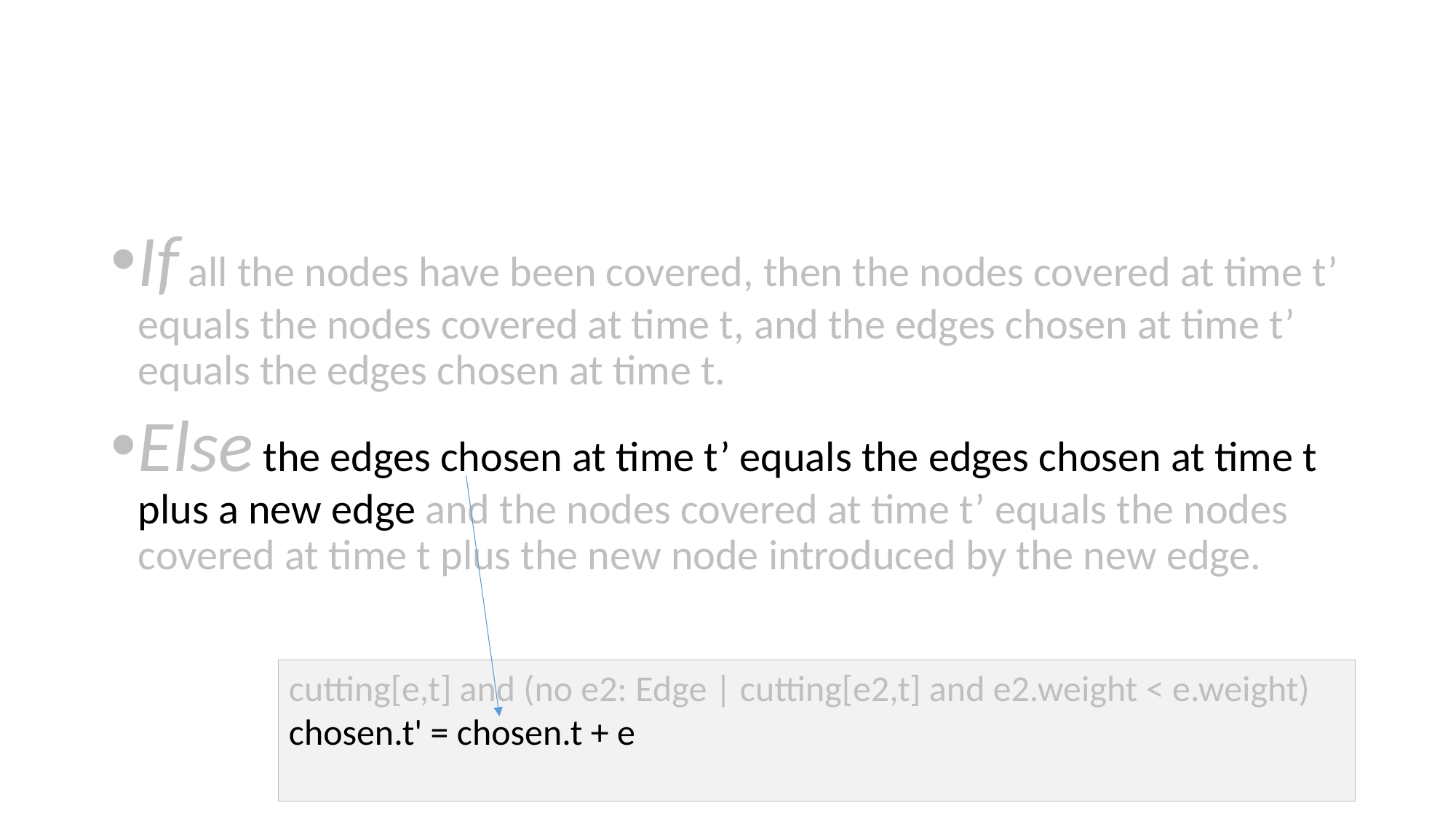

If all the nodes have been covered, then the nodes covered at time t’ equals the nodes covered at time t, and the edges chosen at time t’ equals the edges chosen at time t.
Else the edges chosen at time t’ equals the edges chosen at time t plus a new edge and the nodes covered at time t’ equals the nodes covered at time t plus the new node introduced by the new edge.
cutting[e,t] and (no e2: Edge | cutting[e2,t] and e2.weight < e.weight)
chosen.t' = chosen.t + e